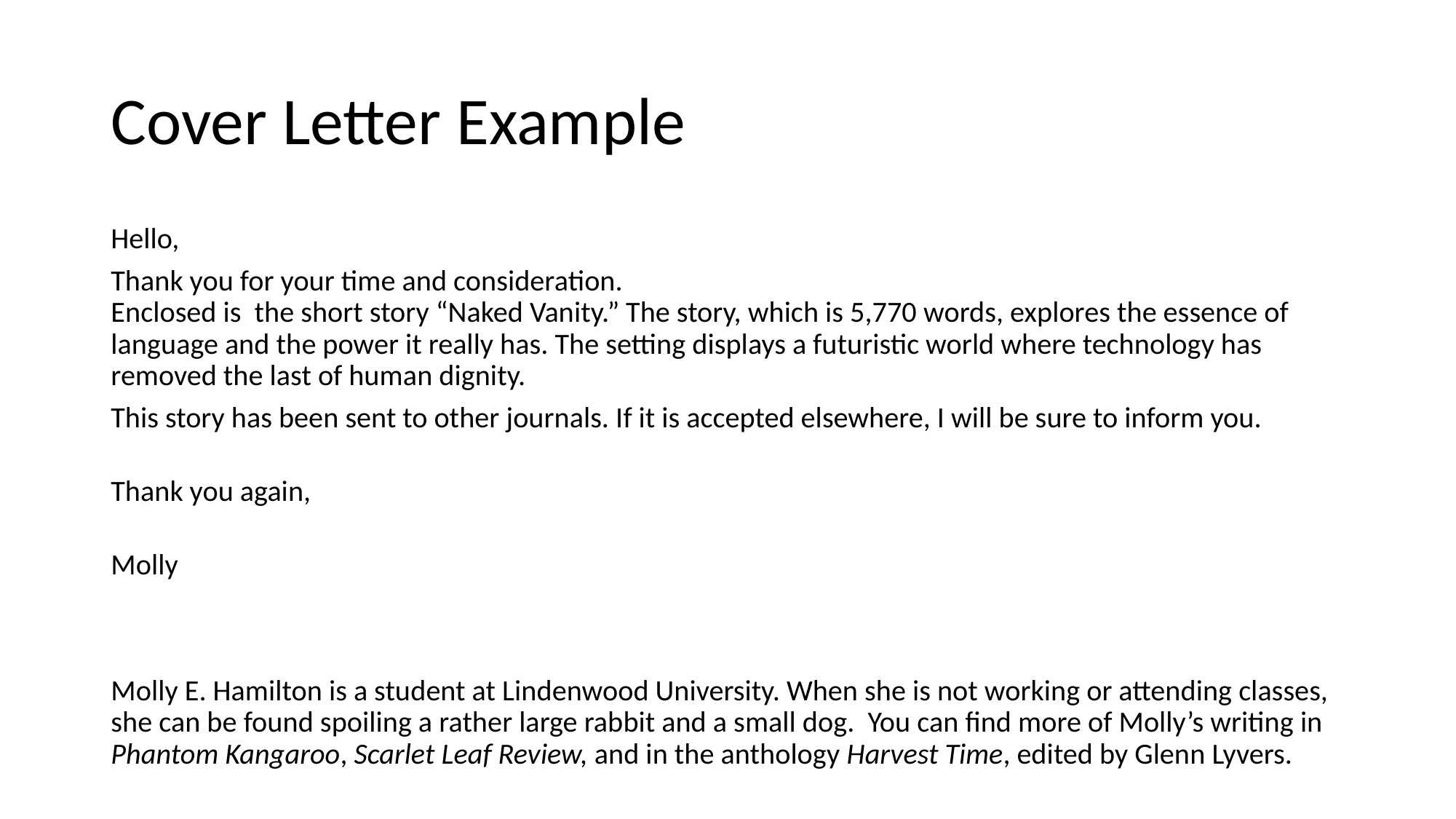

# Cover Letter Example
Hello,
Thank you for your time and consideration. 
Enclosed is  the short story “Naked Vanity.” The story, which is 5,770 words, explores the essence of language and the power it really has. The setting displays a futuristic world where technology has removed the last of human dignity.
This story has been sent to other journals. If it is accepted elsewhere, I will be sure to inform you.
Thank you again,
Molly 
Molly E. Hamilton is a student at Lindenwood University. When she is not working or attending classes, she can be found spoiling a rather large rabbit and a small dog.  You can find more of Molly’s writing in Phantom Kangaroo, Scarlet Leaf Review, and in the anthology Harvest Time, edited by Glenn Lyvers.